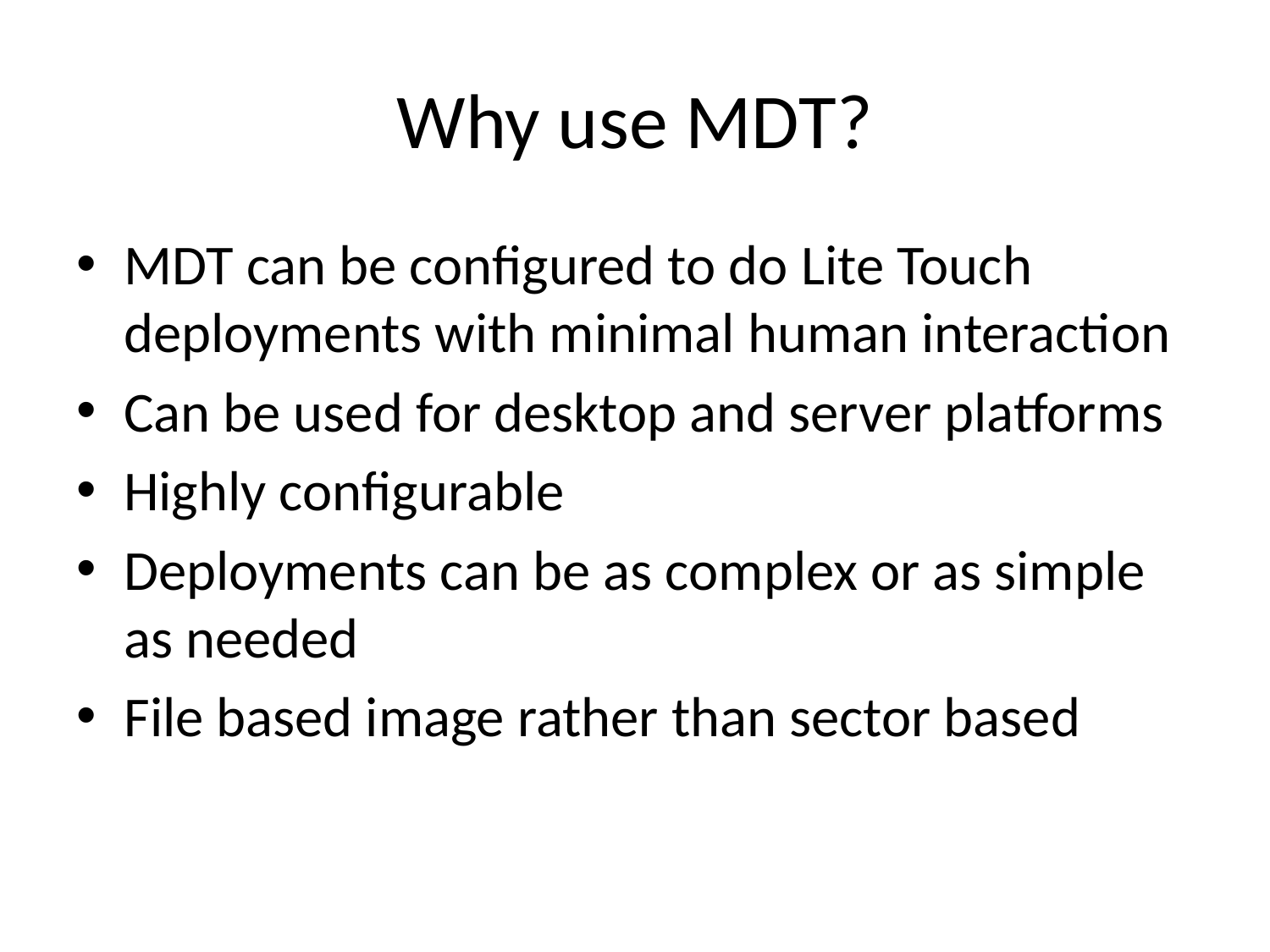

# Why use MDT?
MDT can be configured to do Lite Touch deployments with minimal human interaction
Can be used for desktop and server platforms
Highly configurable
Deployments can be as complex or as simple as needed
File based image rather than sector based